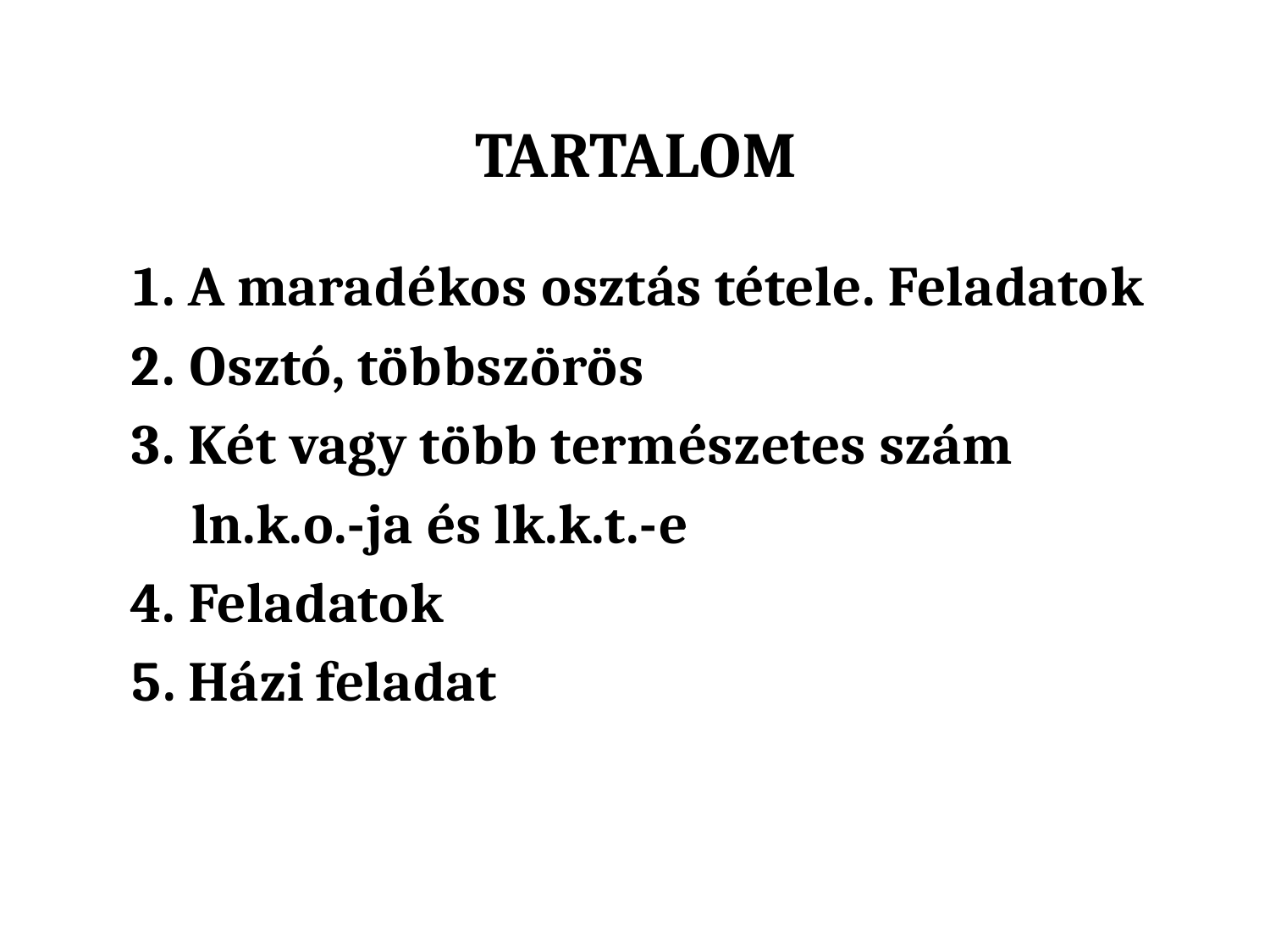

# TARTALOM
1. A maradékos osztás tétele. Feladatok
2. Osztó, többszörös
3. Két vagy több természetes szám
     ln.k.o.-ja és lk.k.t.-e
4. Feladatok
5. Házi feladat